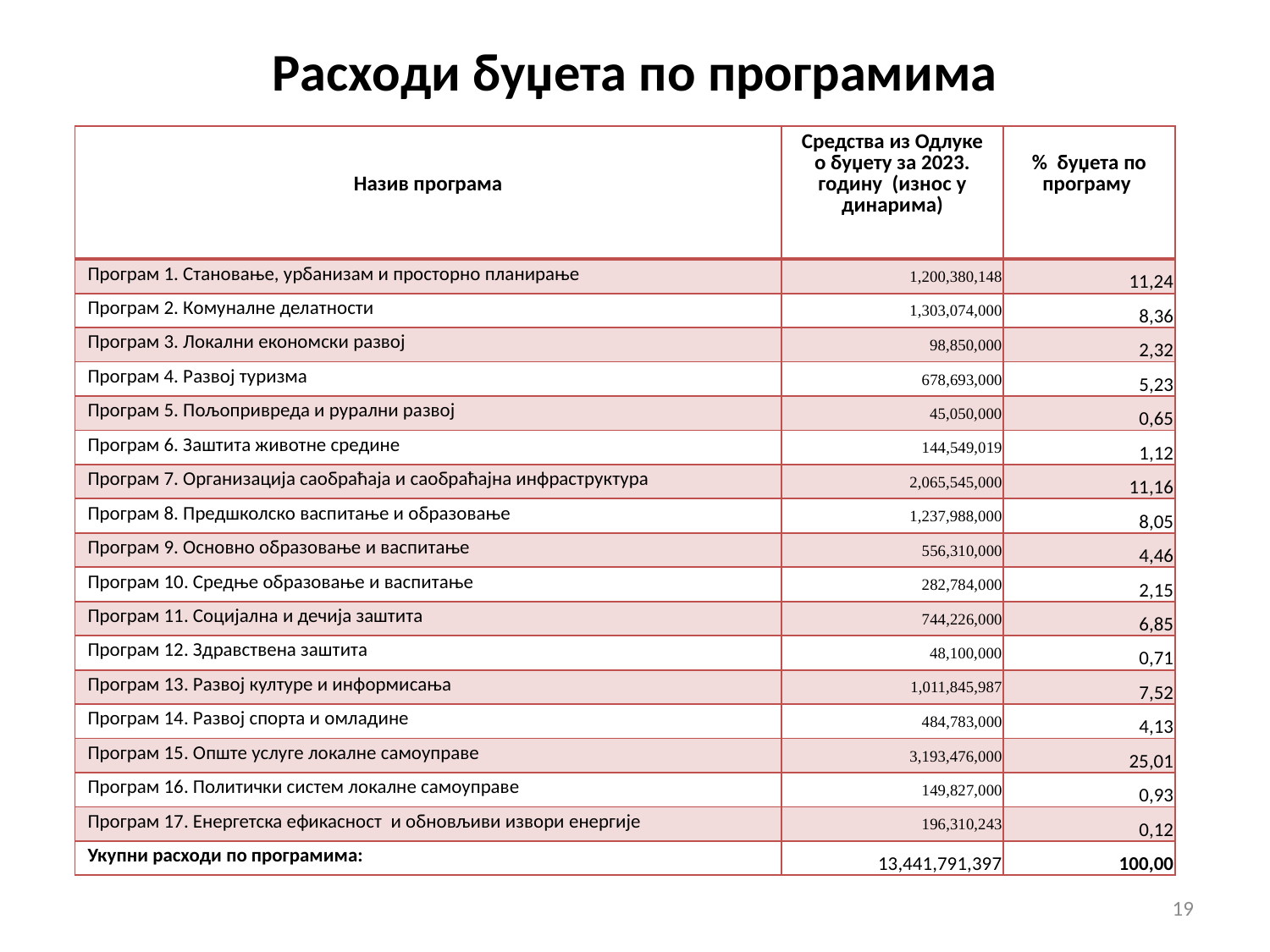

# Расходи буџета по програмима
| Назив програма | Средства из Одлуке о буџету за 2023. годину (износ у динарима) | % буџета по програму |
| --- | --- | --- |
| Програм 1. Становање, урбанизам и просторно планирање | 1,200,380,148 | 11,24 |
| Програм 2. Комуналне делатности | 1,303,074,000 | 8,36 |
| Програм 3. Локални економски развој | 98,850,000 | 2,32 |
| Програм 4. Развој туризма | 678,693,000 | 5,23 |
| Програм 5. Пољопривреда и рурални развој | 45,050,000 | 0,65 |
| Програм 6. Заштита животне средине | 144,549,019 | 1,12 |
| Програм 7. Организација саобраћаја и саобраћајна инфраструктура | 2,065,545,000 | 11,16 |
| Програм 8. Предшколско васпитање и образовање | 1,237,988,000 | 8,05 |
| Програм 9. Основно образовање и васпитање | 556,310,000 | 4,46 |
| Програм 10. Средње образовање и васпитање | 282,784,000 | 2,15 |
| Програм 11. Социјална и дечија заштита | 744,226,000 | 6,85 |
| Програм 12. Здравствена заштита | 48,100,000 | 0,71 |
| Програм 13. Развој културе и информисања | 1,011,845,987 | 7,52 |
| Програм 14. Развој спорта и омладине | 484,783,000 | 4,13 |
| Програм 15. Опште услуге локалне самоуправе | 3,193,476,000 | 25,01 |
| Програм 16. Политички систем локалне самоуправе | 149,827,000 | 0,93 |
| Програм 17. Енергетска ефикасност и обновљиви извори енергије | 196,310,243 | 0,12 |
| Укупни расходи по програмима: | 13,441,791,397 | 100,00 |
19